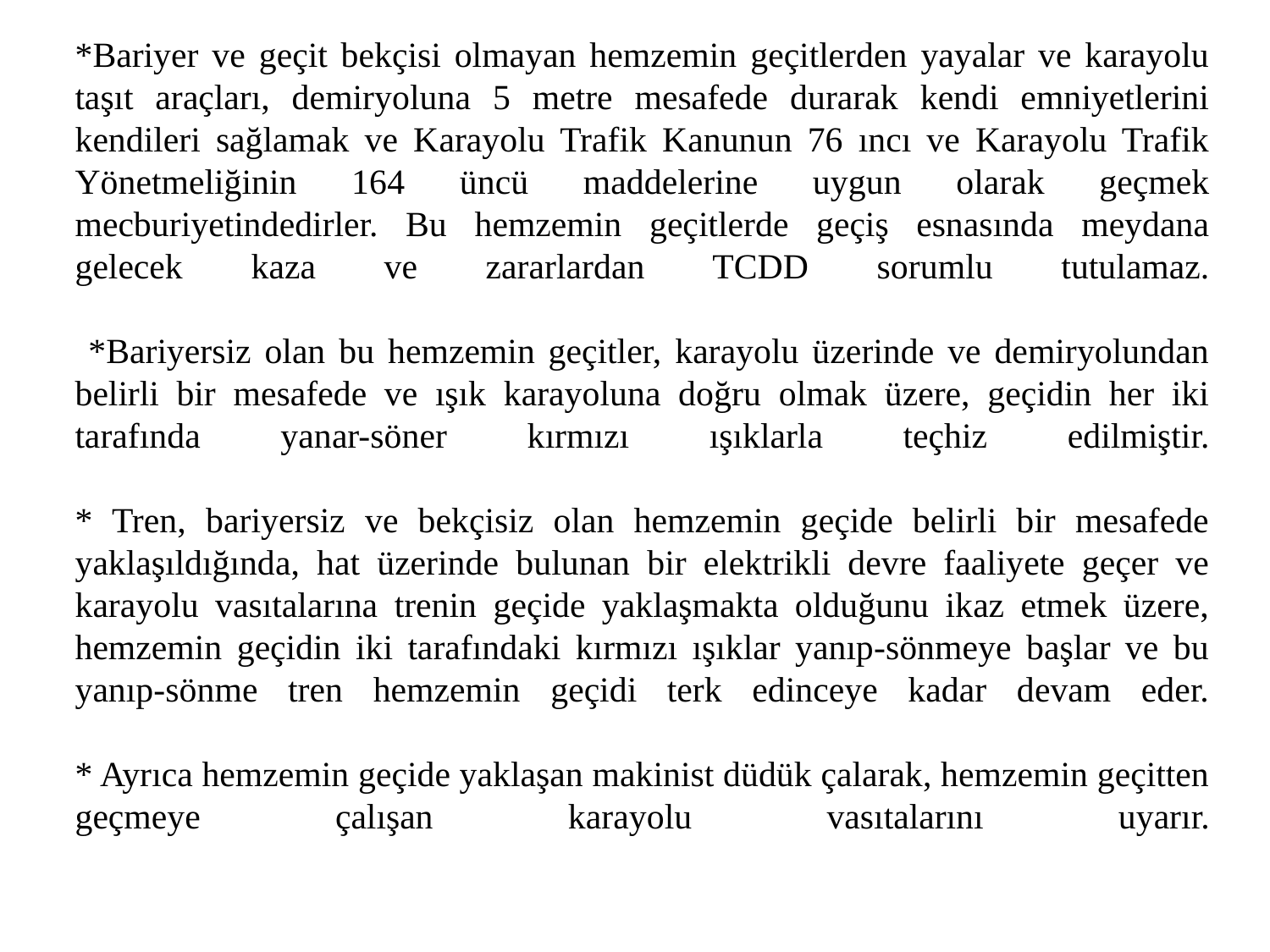

# *Bariyer ve geçit bekçisi olmayan hemzemin geçitlerden yayalar ve karayolu taşıt araçları, demiryoluna 5 metre mesafede durarak kendi emniyetlerini kendileri sağlamak ve Karayolu Trafik Kanunun 76 ıncı ve Karayolu Trafik Yönetmeliğinin 164 üncü maddelerine uygun olarak geçmek mecburiyetindedirler. Bu hemzemin geçitlerde geçiş esnasında meydana gelecek kaza ve zararlardan TCDD sorumlu tutulamaz. *Bariyersiz olan bu hemzemin geçitler, karayolu üzerinde ve demiryolundan belirli bir mesafede ve ışık karayoluna doğru olmak üzere, geçidin her iki tarafında yanar-söner kırmızı ışıklarla teçhiz edilmiştir. * Tren, bariyersiz ve bekçisiz olan hemzemin geçide belirli bir mesafede yaklaşıldığında, hat üzerinde bulunan bir elektrikli devre faaliyete geçer ve karayolu vasıtalarına trenin geçide yaklaşmakta olduğunu ikaz etmek üzere, hemzemin geçidin iki tarafındaki kırmızı ışıklar yanıp-sönmeye başlar ve bu yanıp-sönme tren hemzemin geçidi terk edinceye kadar devam eder. * Ayrıca hemzemin geçide yaklaşan makinist düdük çalarak, hemzemin geçitten geçmeye çalışan karayolu vasıtalarını uyarır.